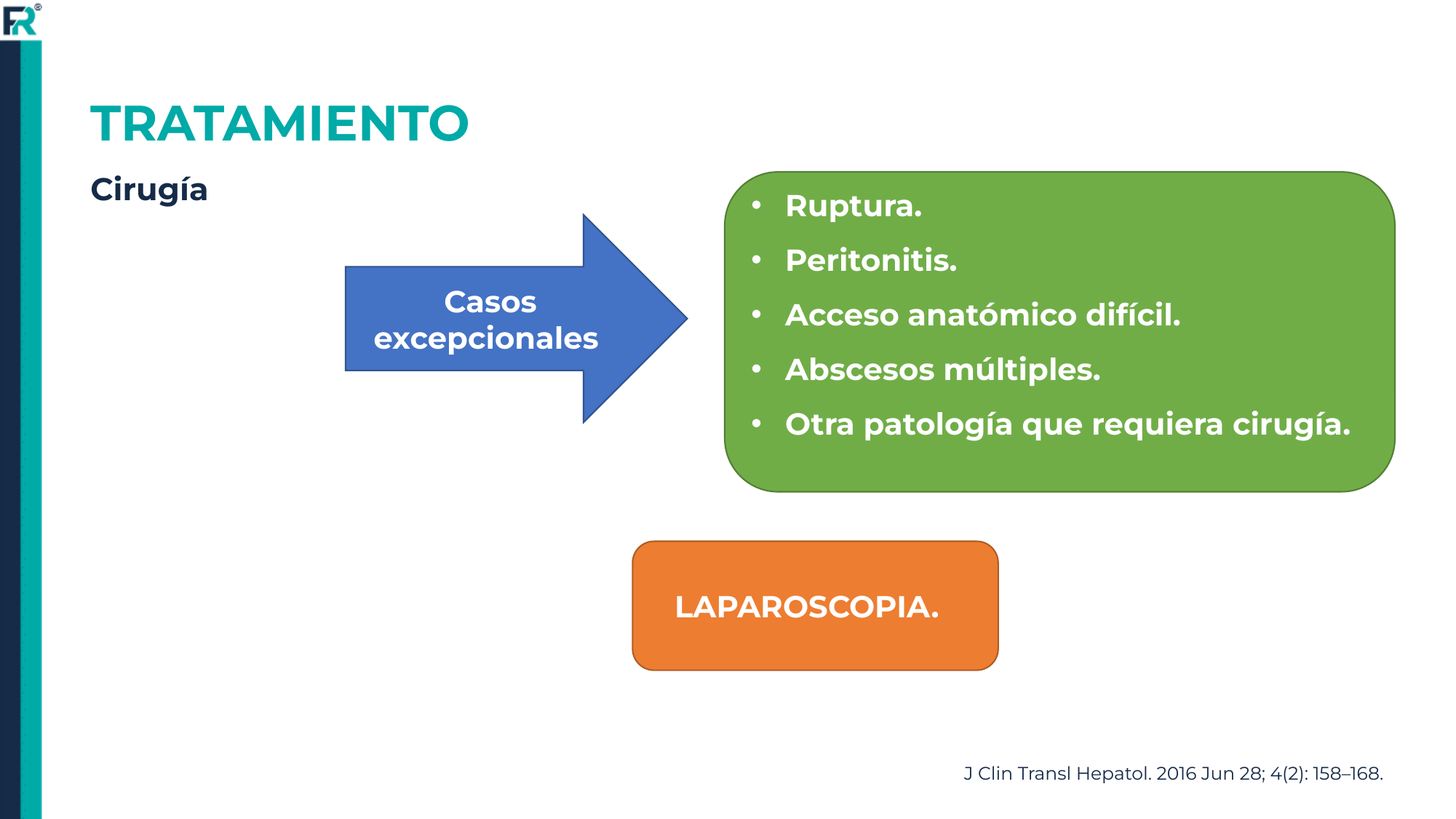

# TRATAMIENTO Cirugía
Ruptura.
Peritonitis.
Acceso anatómico difícil.
Abscesos múltiples.
Otra patología que requiera cirugía.

Casos excepcionales
LAPAROSCOPIA.
J Clin Transl Hepatol. 2016 Jun 28; 4(2): 158–168.